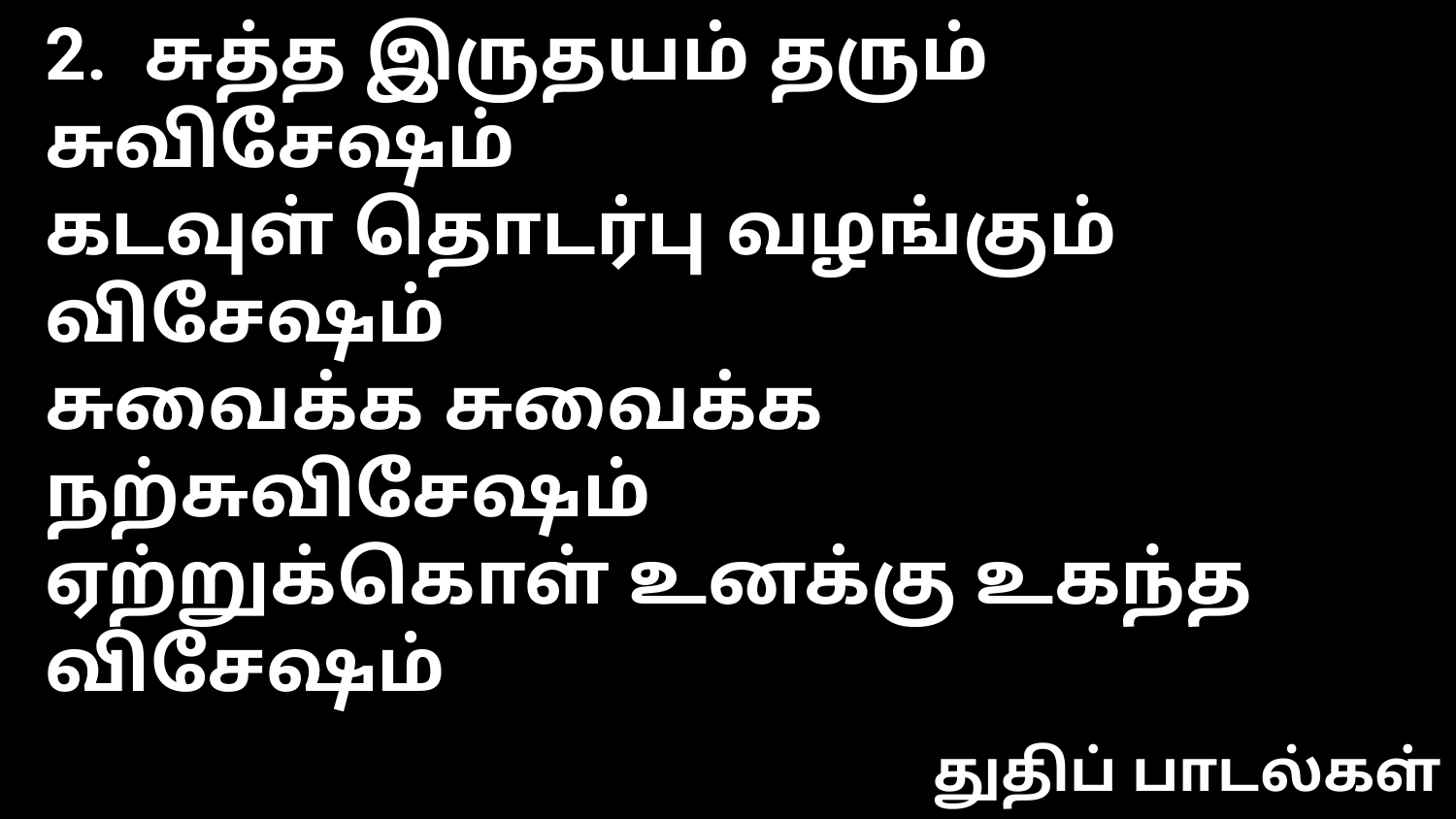

2.  சுத்த இருதயம் தரும் சுவிசேஷம்
கடவுள் தொடர்பு வழங்கும் விசேஷம்
சுவைக்க சுவைக்க நற்சுவிசேஷம்
ஏற்றுக்கொள் உனக்கு உகந்த விசேஷம்

துதிப் பாடல்கள்